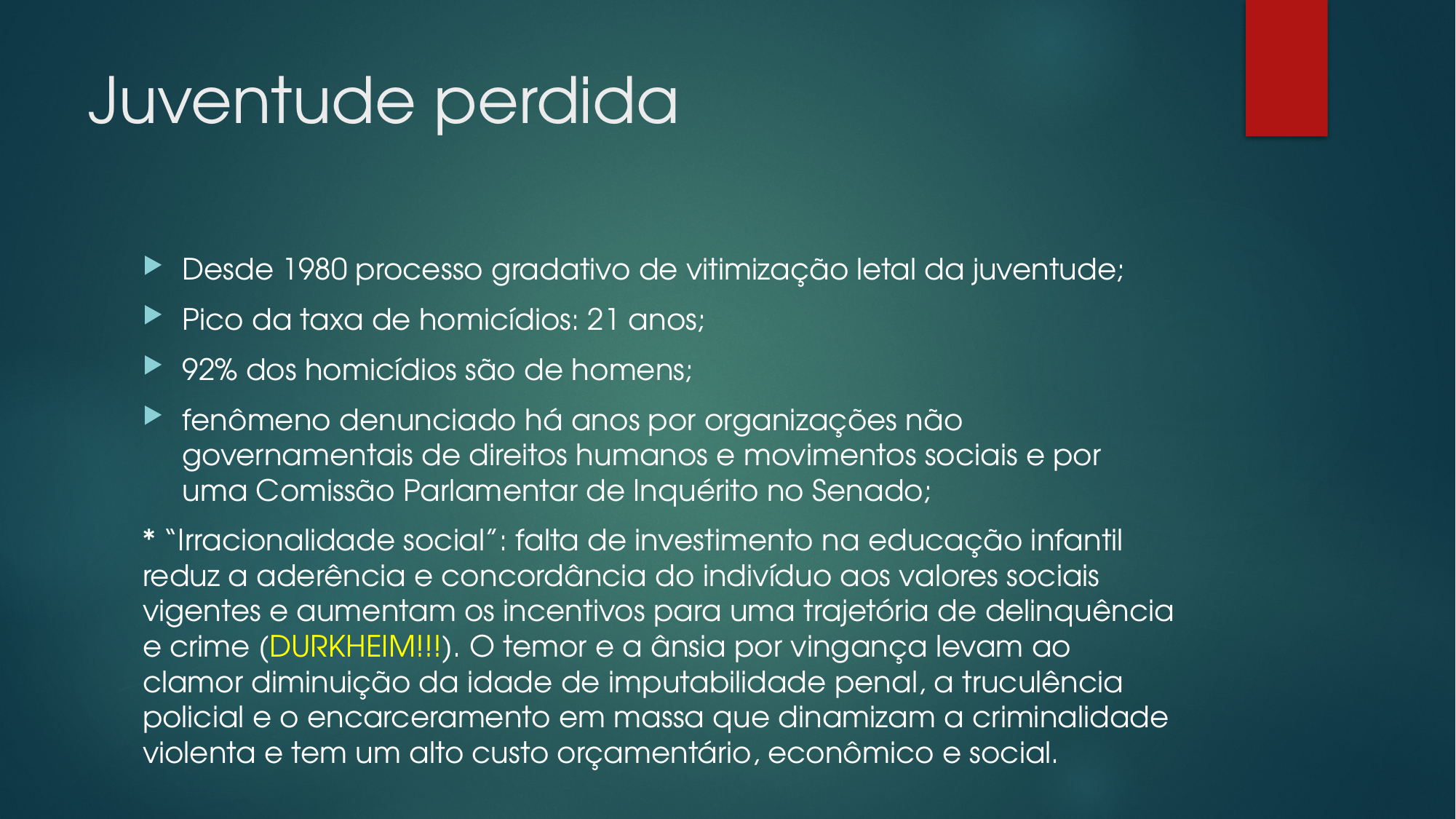

# Juventude perdida
Desde 1980 processo gradativo de vitimização letal da juventude;
Pico da taxa de homicídios: 21 anos;
92% dos homicídios são de homens;
fenômeno denunciado há anos por organizações não governamentais de direitos humanos e movimentos sociais e por uma Comissão Parlamentar de Inquérito no Senado;
* “Irracionalidade social”: falta de investimento na educação infantil reduz a aderência e concordância do indivíduo aos valores sociais vigentes e aumentam os incentivos para uma trajetória de delinquência e crime (DURKHEIM!!!). O temor e a ânsia por vingança levam ao clamor diminuição da idade de imputabilidade penal, a truculência policial e o encarceramento em massa que dinamizam a criminalidade violenta e tem um alto custo orçamentário, econômico e social.